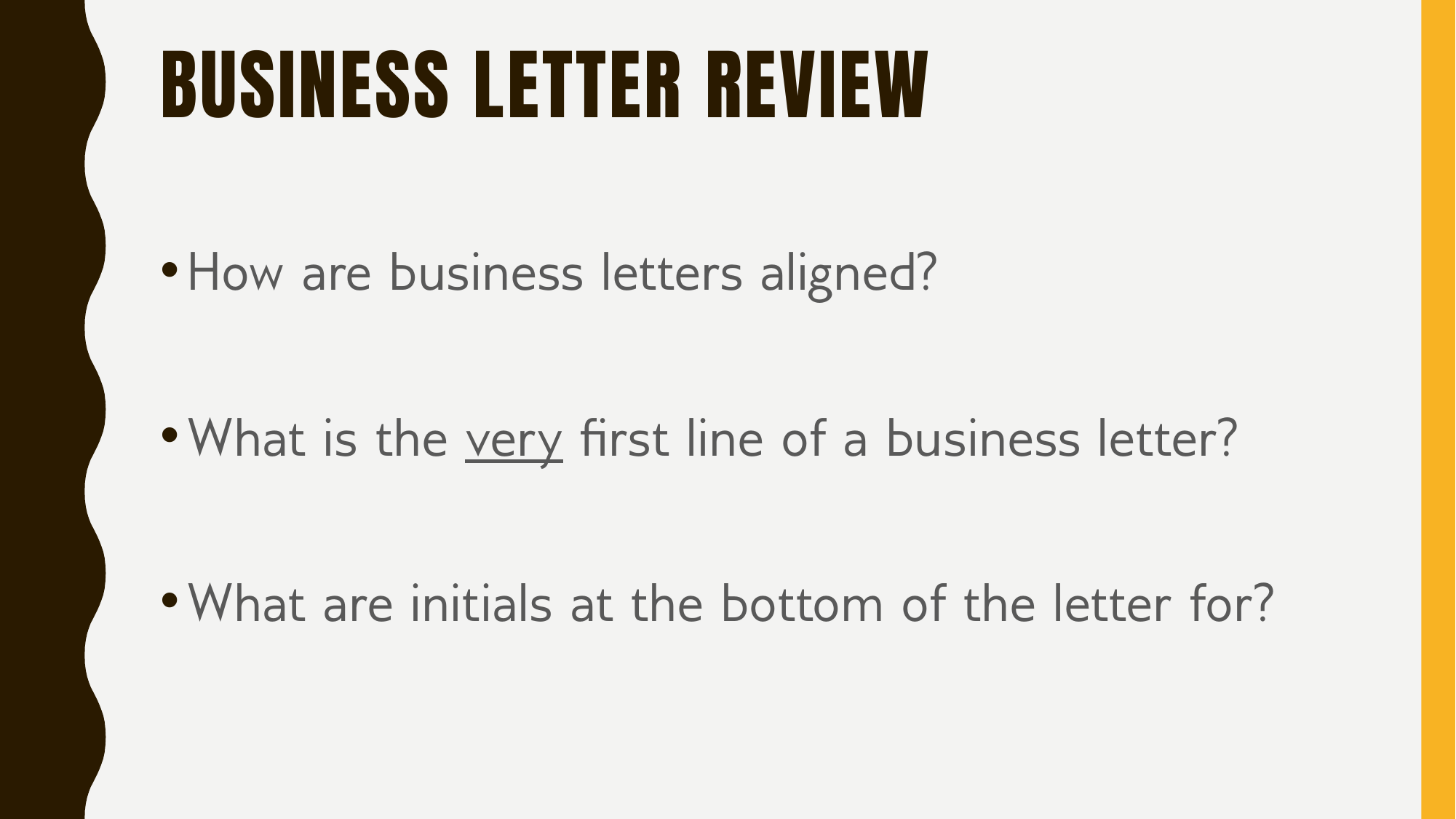

# Business Letter review
How are business letters aligned?

What is the very first line of a business letter?

What are initials at the bottom of the letter for?